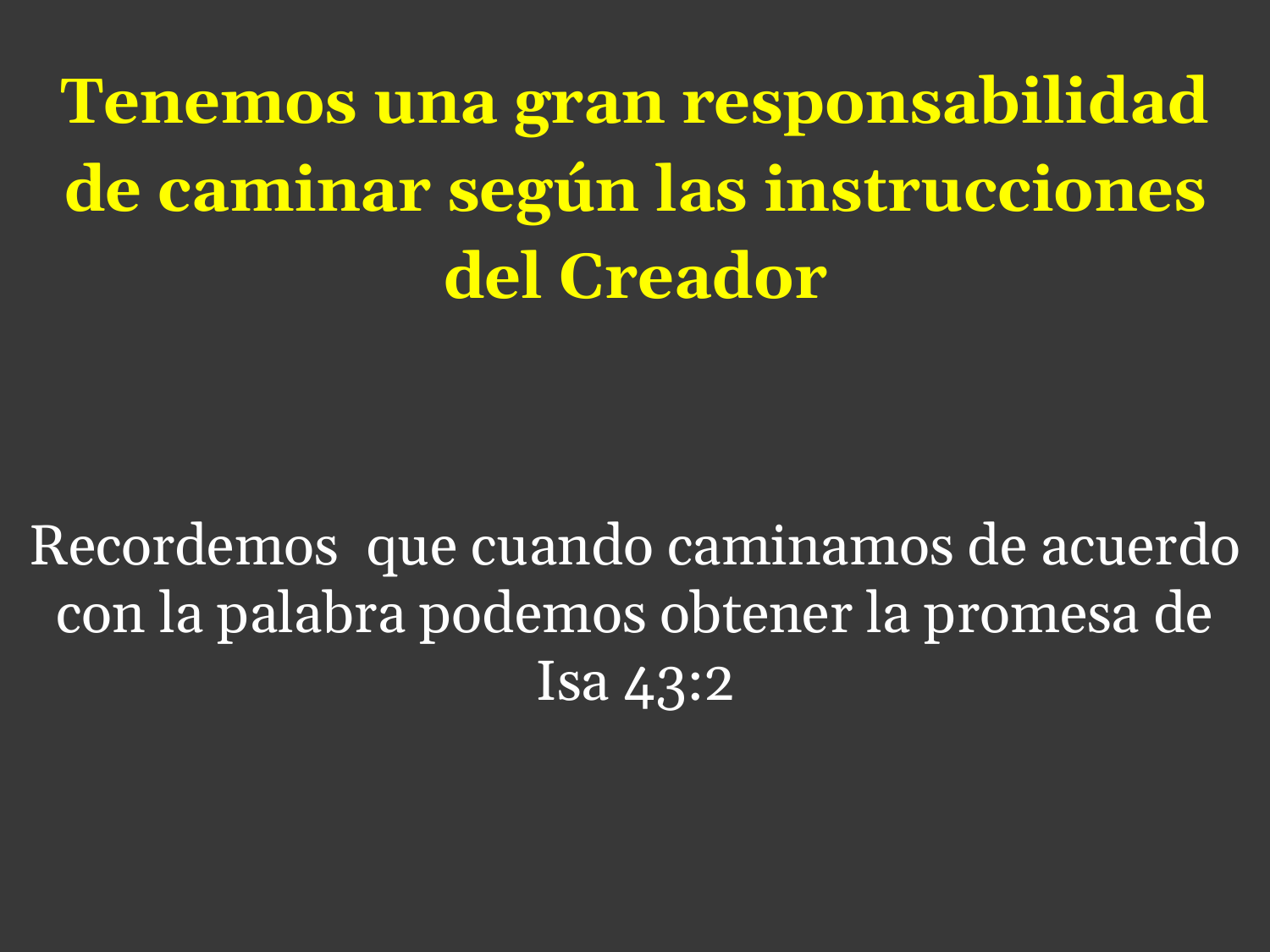

Tenemos una gran responsabilidad de caminar según las instrucciones del Creador

Recordemos  que cuando caminamos de acuerdo con la palabra podemos obtener la promesa de Isa 43:2